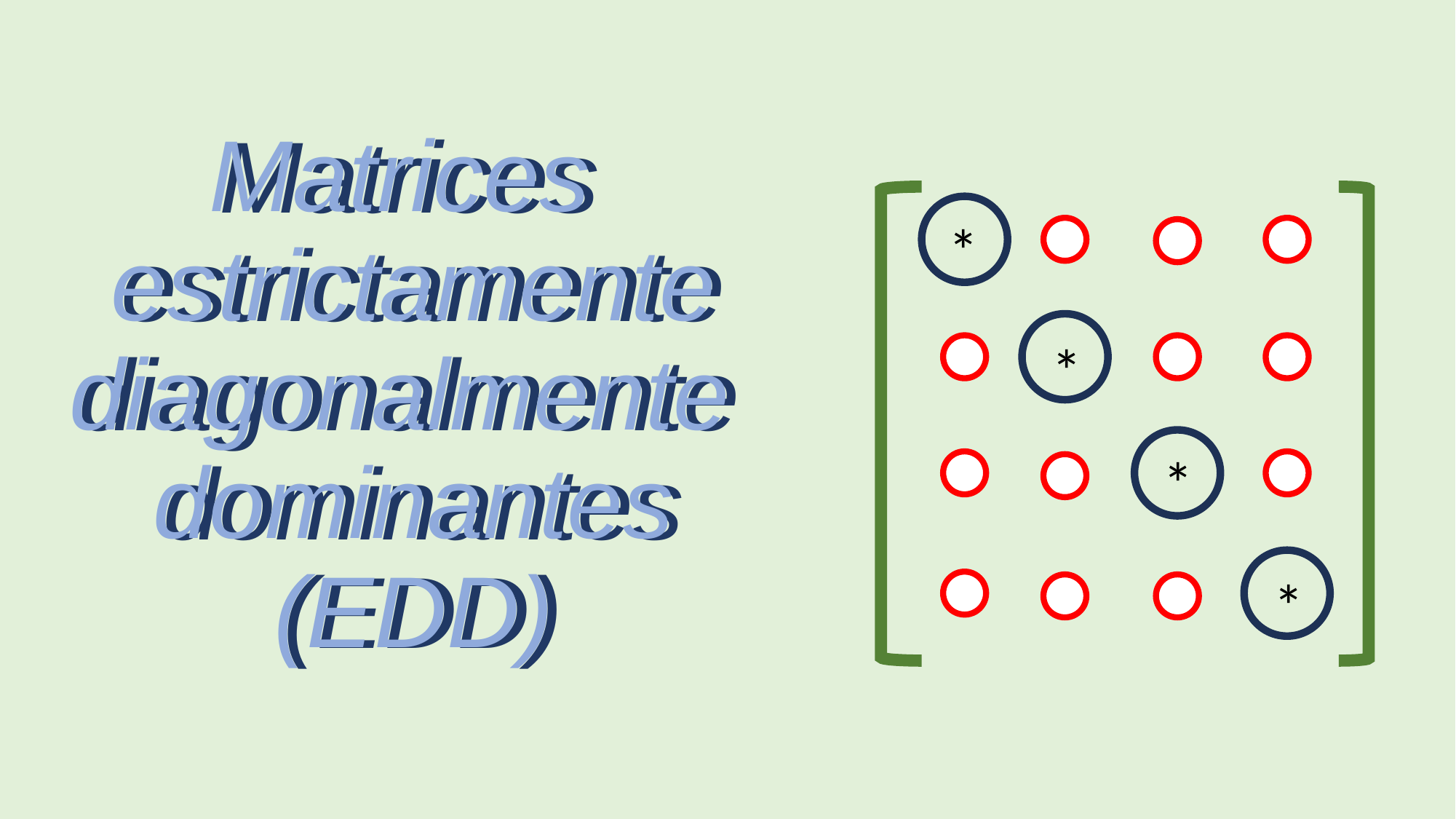

Matrices
estrictamente diagonalmente
dominantes
(EDD)
Matrices
estrictamente diagonalmente
dominantes
(EDD)

*

*

*

*